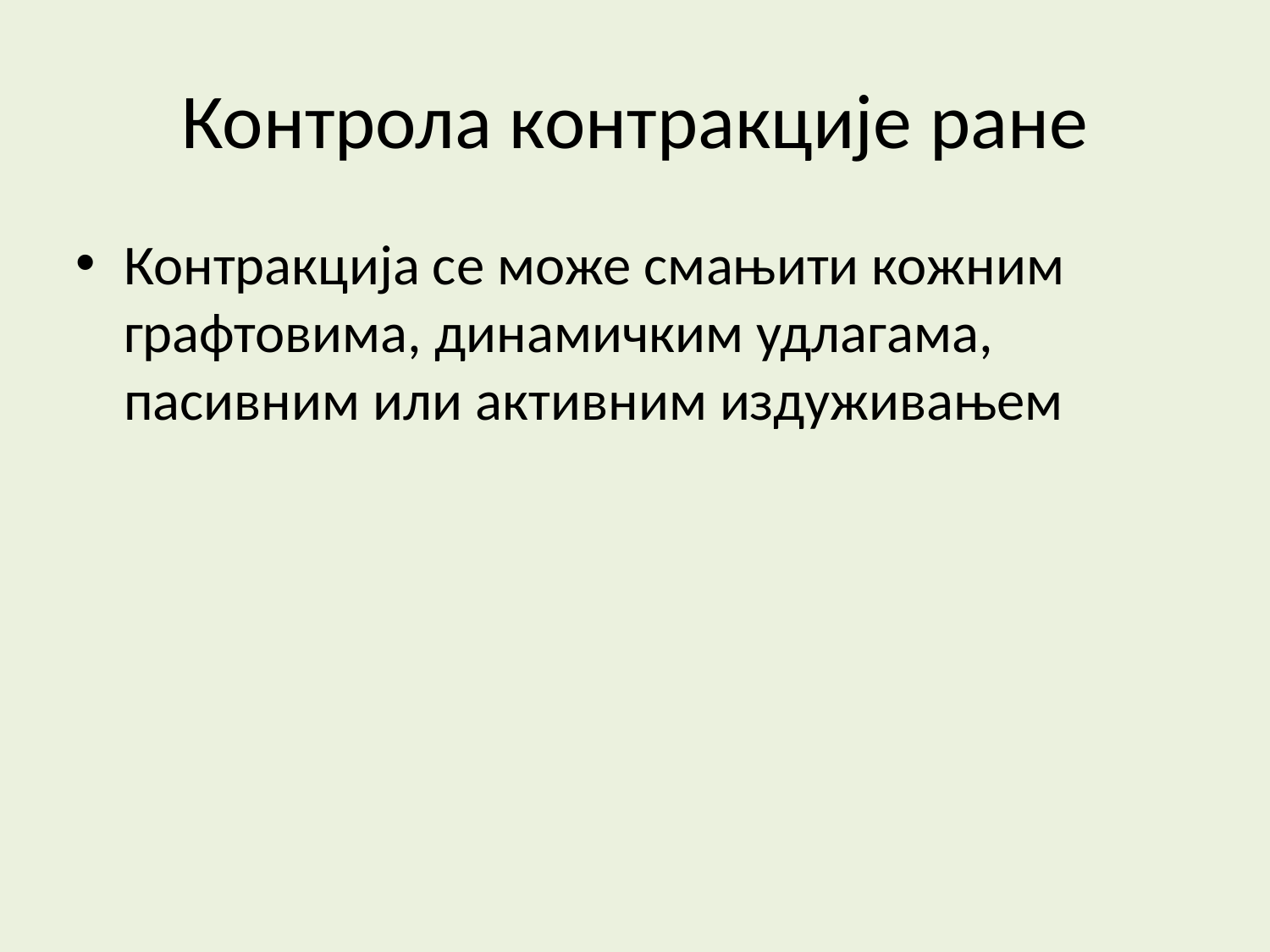

Контрола контракције ране
Контракција се може смањити кожним графтовима, динамичким удлагама, пасивним или активним издуживањем